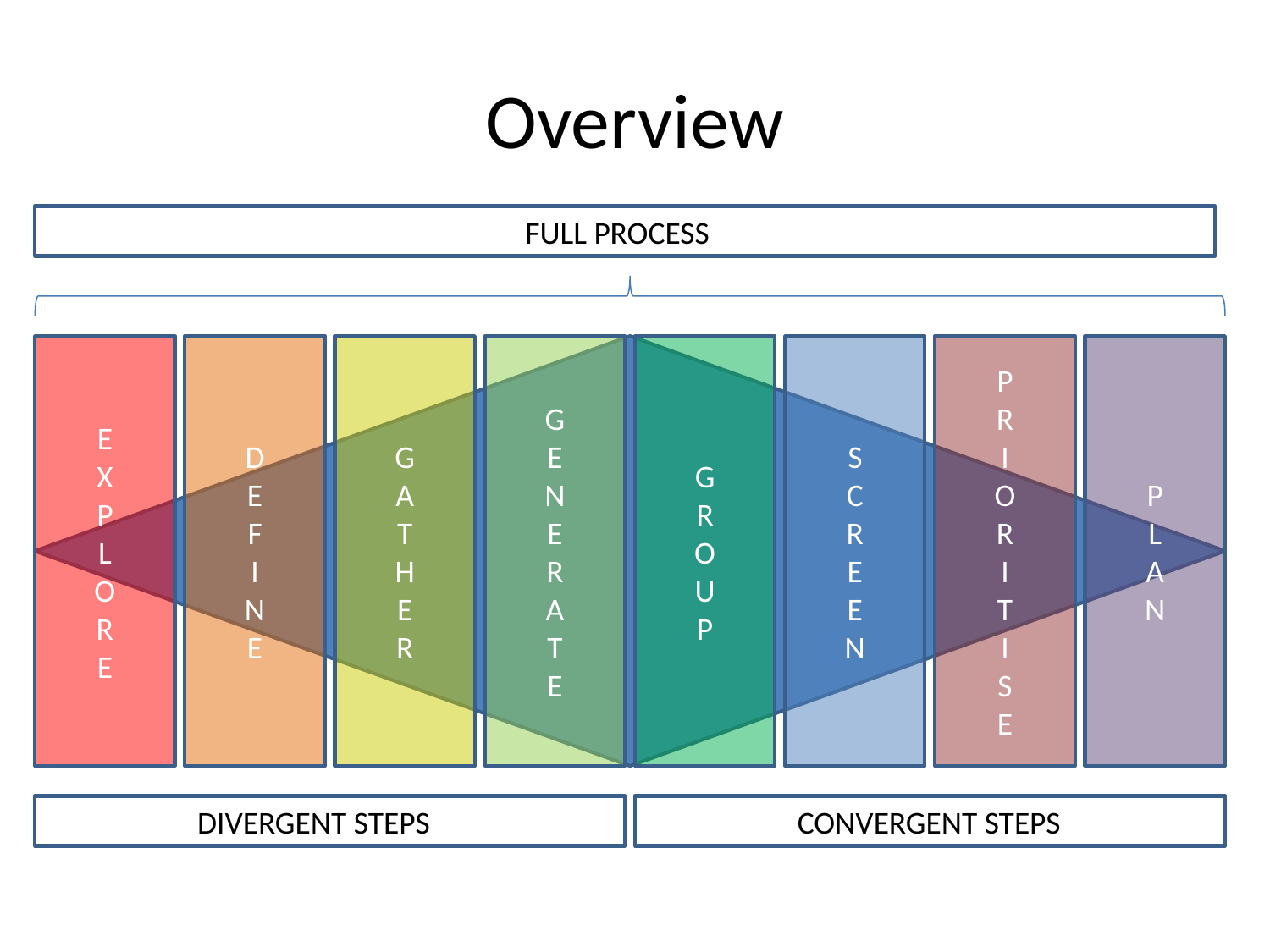

# Overview

FULL PROCESS

E
X
P
L
O
R
E
D
E
F
I
N
E
G
A
T
H
E
R
G
E
N
E
R
A
T
E
G
R
O
U
P
S
C
R
E
E
N
P
R
I
O
R
I
T
I
S
E
P
L
A
N

DIVERGENT STEPS

CONVERGENT STEPS